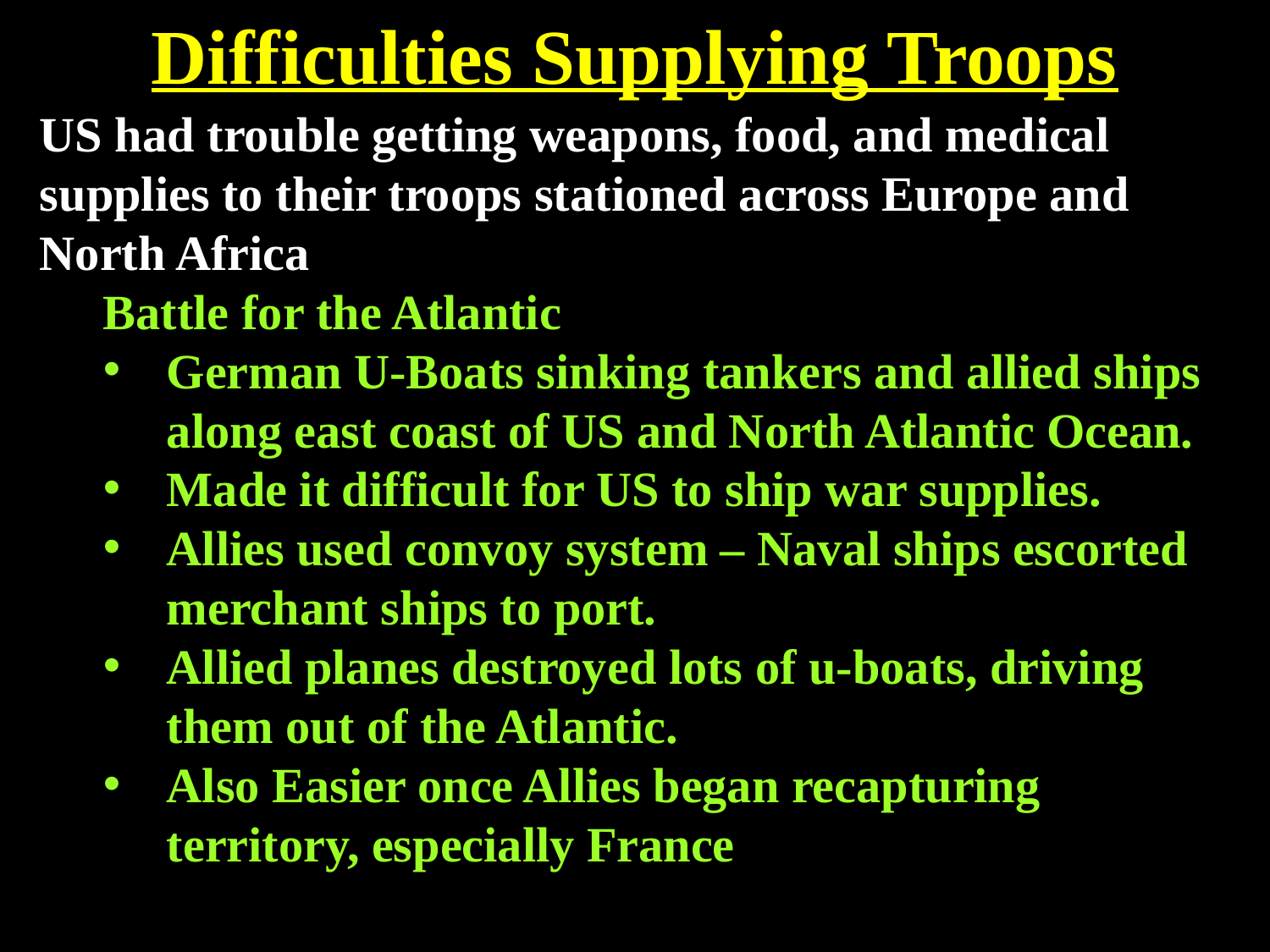

# Difficulties Supplying Troops
US had trouble getting weapons, food, and medical supplies to their troops stationed across Europe and North Africa
Battle for the Atlantic
German U-Boats sinking tankers and allied ships along east coast of US and North Atlantic Ocean.
Made it difficult for US to ship war supplies.
Allies used convoy system – Naval ships escorted merchant ships to port.
Allied planes destroyed lots of u-boats, driving them out of the Atlantic.
Also Easier once Allies began recapturing territory, especially France